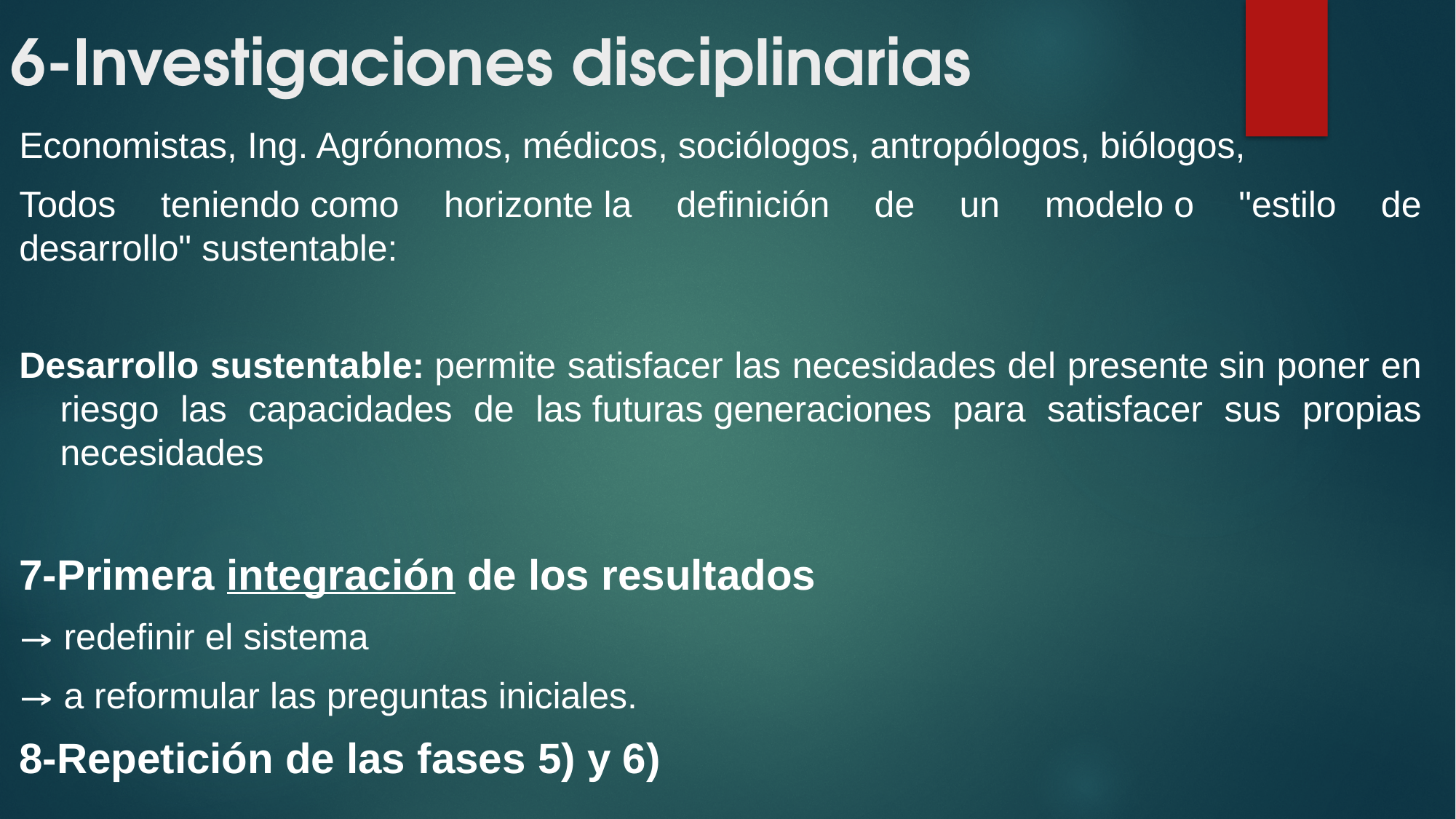

# 6-Investigaciones disciplinarias
Economistas, Ing. Agrónomos, médicos, sociólogos, antropólogos, biólogos,
Todos teniendo como horizonte la definición de un modelo o "estilo de desarrollo" sustentable:

Desarrollo sustentable: permite satisfacer las necesidades del presente sin poner en riesgo las capacidades de las futuras generaciones para satisfacer sus propias necesidades

7-Primera integración de los resultados
→ redefinir el sistema
→ a reformular las preguntas iniciales.
8-Repetición de las fases 5) y 6)